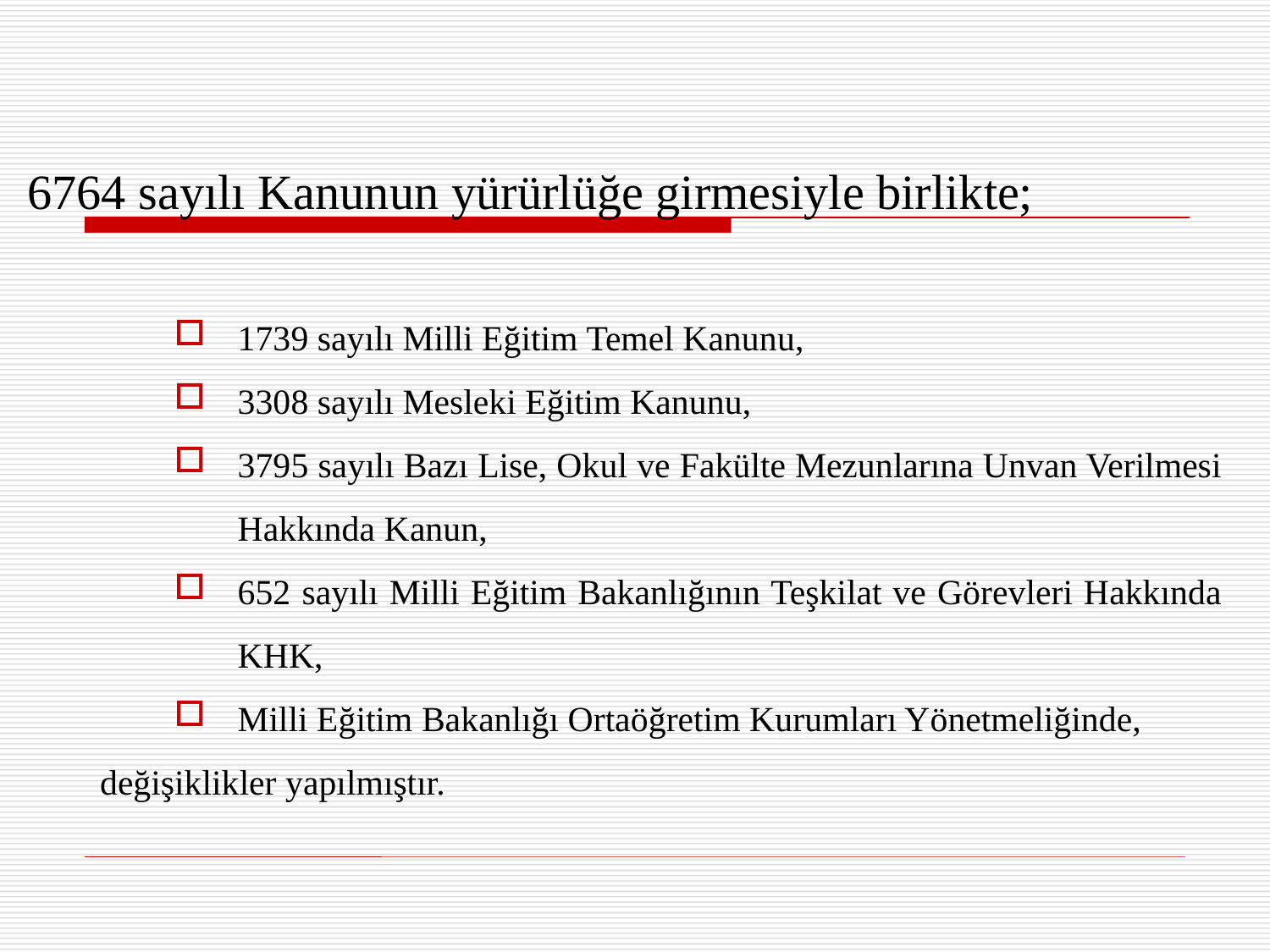

6764 sayılı Kanunun yürürlüğe girmesiyle birlikte;

1739 sayılı Milli Eğitim Temel Kanunu,
3308 sayılı Mesleki Eğitim Kanunu,
3795 sayılı Bazı Lise, Okul ve Fakülte Mezunlarına Unvan Verilmesi Hakkında Kanun,
652 sayılı Milli Eğitim Bakanlığının Teşkilat ve Görevleri Hakkında KHK,
Milli Eğitim Bakanlığı Ortaöğretim Kurumları Yönetmeliğinde,
değişiklikler yapılmıştır.